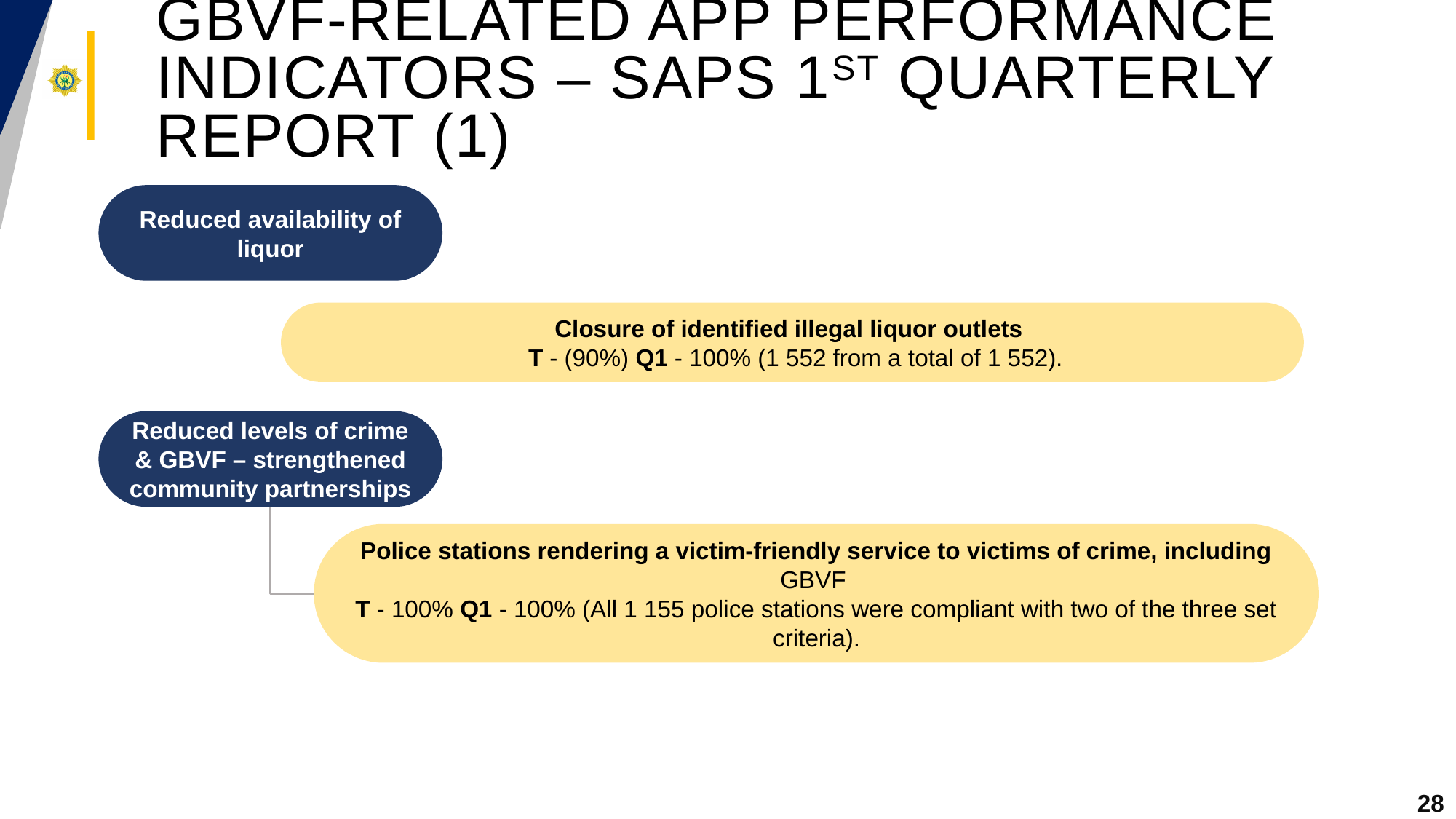

# GBVF-related APP performance indicators – SAPS 1st Quarterly Report (1)
Reduced availability of liquor
Closure of identified illegal liquor outlets
 T - (90%) Q1 - 100% (1 552 from a total of 1 552).
Reduced levels of crime & GBVF – strengthened community partnerships
Police stations rendering a victim-friendly service to victims of crime, including GBVF
T - 100% Q1 - 100% (All 1 155 police stations were compliant with two of the three set criteria).
28